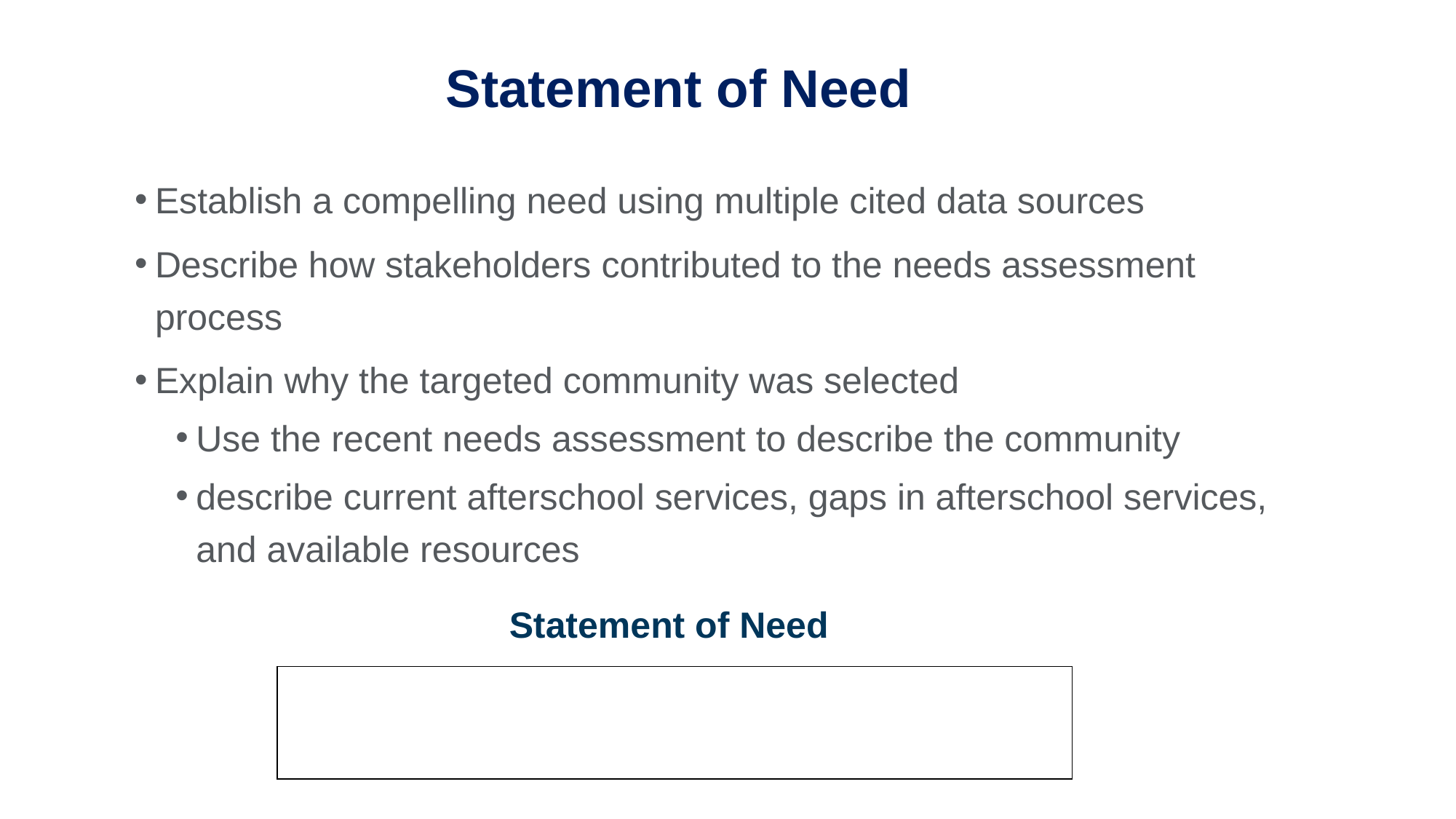

Statement of Need
Establish a compelling need using multiple cited data sources
Describe how stakeholders contributed to the needs assessment process
Explain why the targeted community was selected
Use the recent needs assessment to describe the community
describe current afterschool services, gaps in afterschool services, and available resources
# Statement of Need